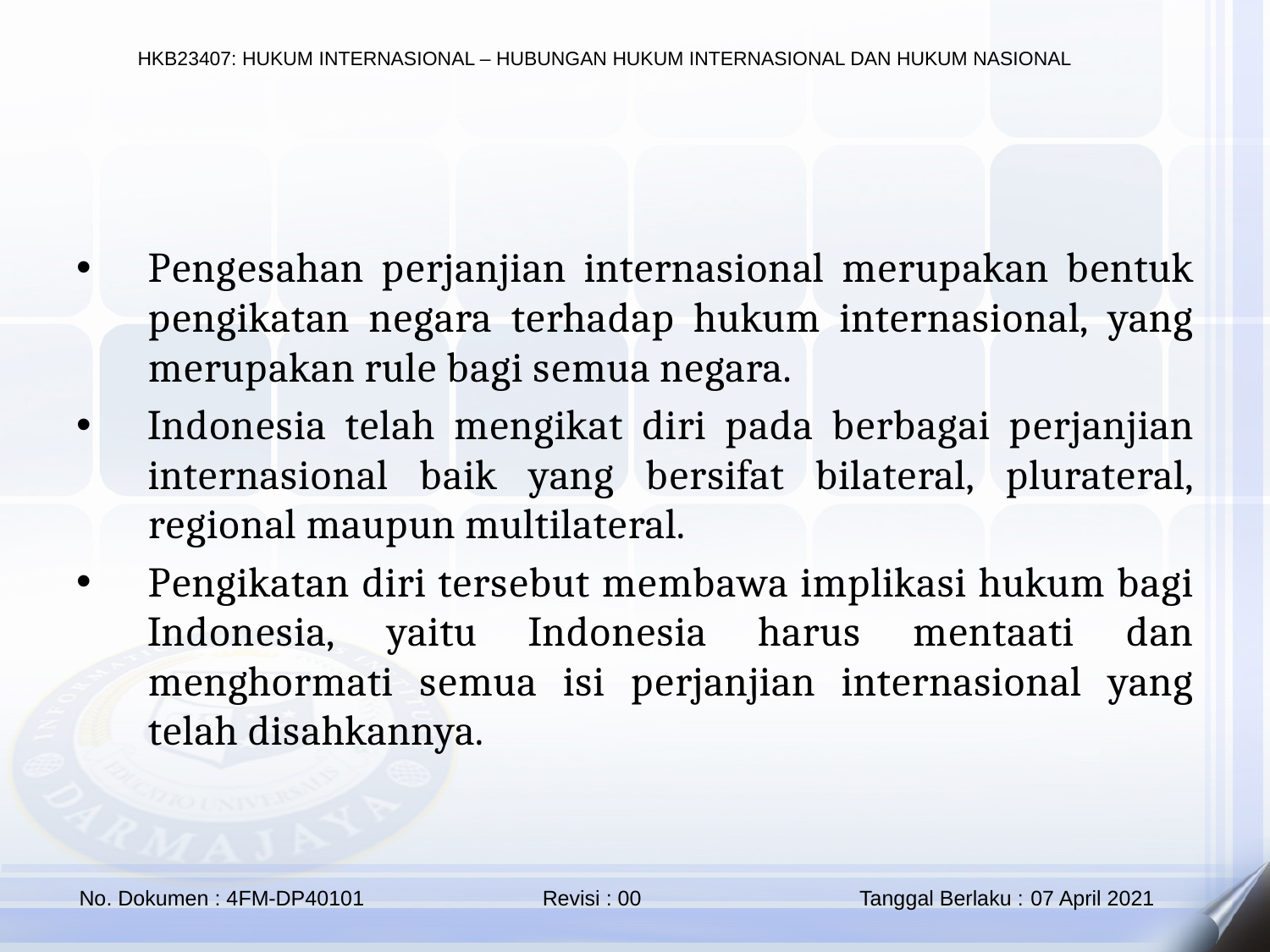

Pengesahan perjanjian internasional merupakan bentuk pengikatan negara terhadap hukum internasional, yang merupakan rule bagi semua negara.
Indonesia telah mengikat diri pada berbagai perjanjian internasional baik yang bersifat bilateral, plurateral, regional maupun multilateral.
Pengikatan diri tersebut membawa implikasi hukum bagi Indonesia, yaitu Indonesia harus mentaati dan menghormati semua isi perjanjian internasional yang telah disahkannya.